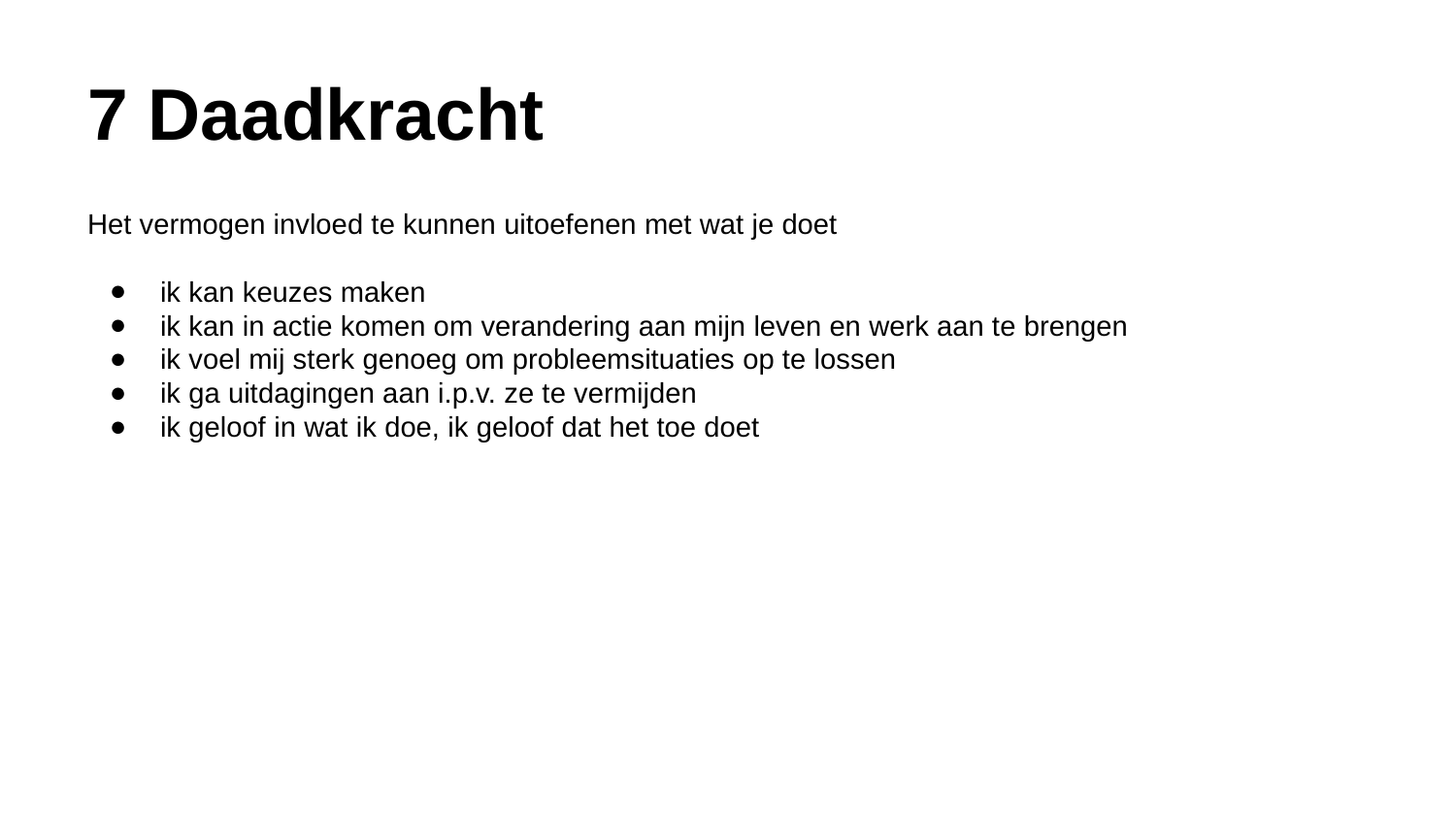

# 7 Daadkracht
Het vermogen invloed te kunnen uitoefenen met wat je doet

ik kan keuzes maken
ik kan in actie komen om verandering aan mijn leven en werk aan te brengen
ik voel mij sterk genoeg om probleemsituaties op te lossen
ik ga uitdagingen aan i.p.v. ze te vermijden
ik geloof in wat ik doe, ik geloof dat het toe doet